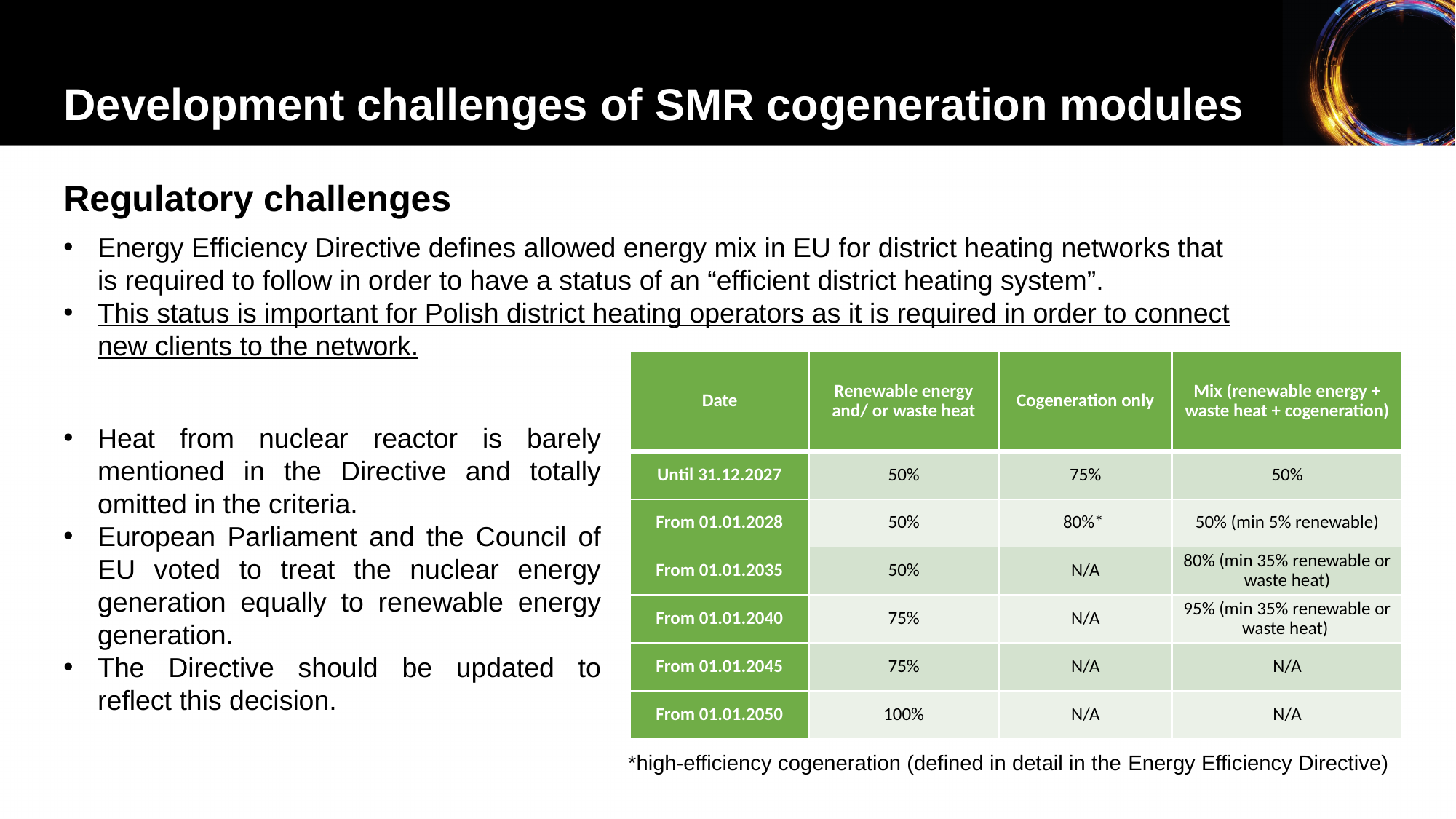

Development challenges of SMR cogeneration modules
Regulatory challenges
Energy Efficiency Directive defines allowed energy mix in EU for district heating networks that is required to follow in order to have a status of an “efficient district heating system”.
This status is important for Polish district heating operators as it is required in order to connect new clients to the network.
| Date | Renewable energy and/ or waste heat | Cogeneration only | Mix (renewable energy + waste heat + cogeneration) |
| --- | --- | --- | --- |
| Until 31.12.2027 | 50% | 75% | 50% |
| From 01.01.2028 | 50% | 80%\* | 50% (min 5% renewable) |
| From 01.01.2035 | 50% | N/A | 80% (min 35% renewable or waste heat) |
| From 01.01.2040 | 75% | N/A | 95% (min 35% renewable or waste heat) |
| From 01.01.2045 | 75% | N/A | N/A |
| From 01.01.2050 | 100% | N/A | N/A |
Heat from nuclear reactor is barely mentioned in the Directive and totally omitted in the criteria.
European Parliament and the Council of EU voted to treat the nuclear energy generation equally to renewable energy generation.
The Directive should be updated to reflect this decision.
*high-efficiency cogeneration (defined in detail in the Energy Efficiency Directive)